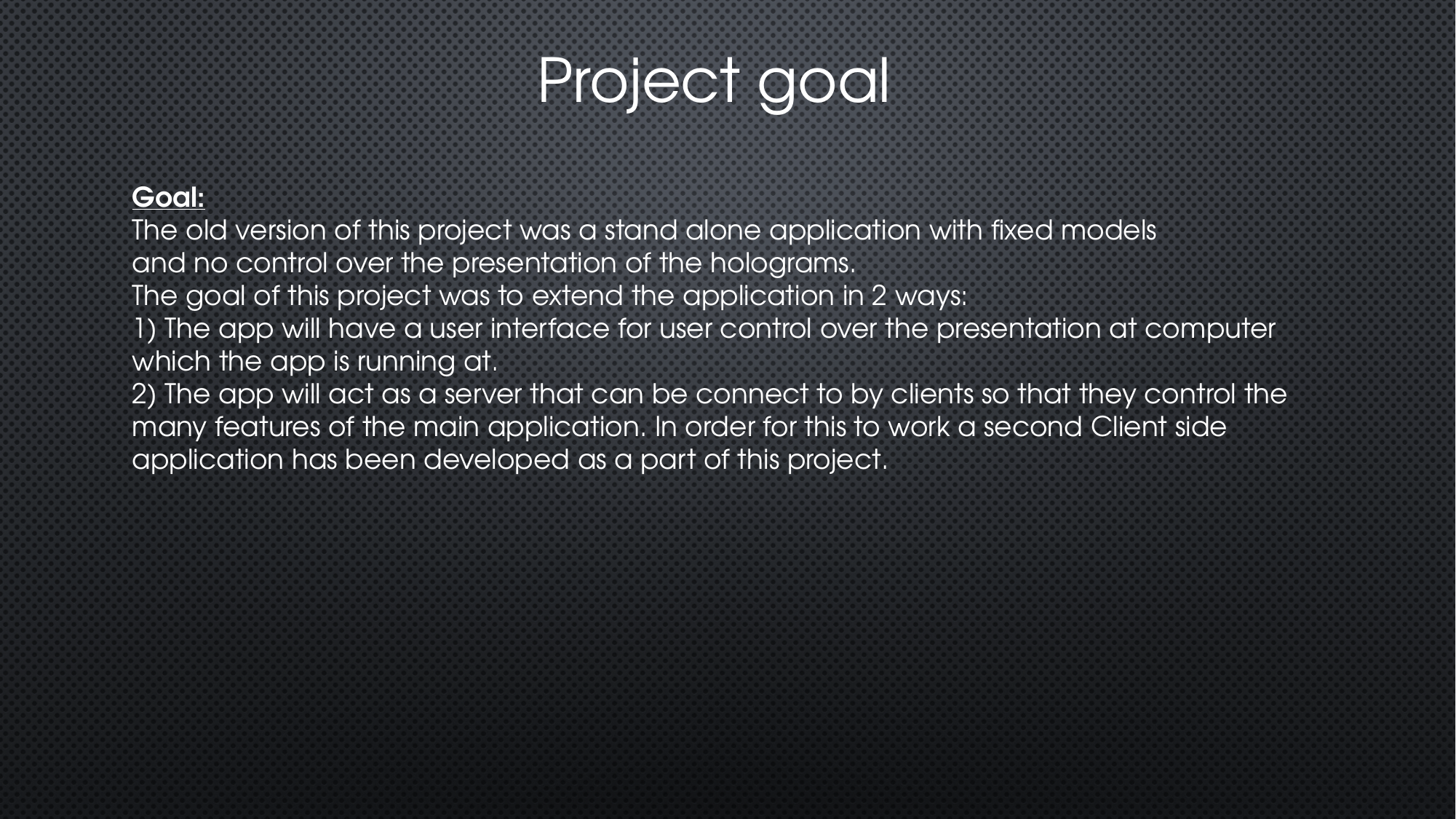

Project goal

Goal:
The old version of this project was a stand alone application with fixed models
and no control over the presentation of the holograms.
The goal of this project was to extend the application in 2 ways:
1) The app will have a user interface for user control over the presentation at computer which the app is running at.
2) The app will act as a server that can be connect to by clients so that they control the many features of the main application. In order for this to work a second Client side application has been developed as a part of this project.